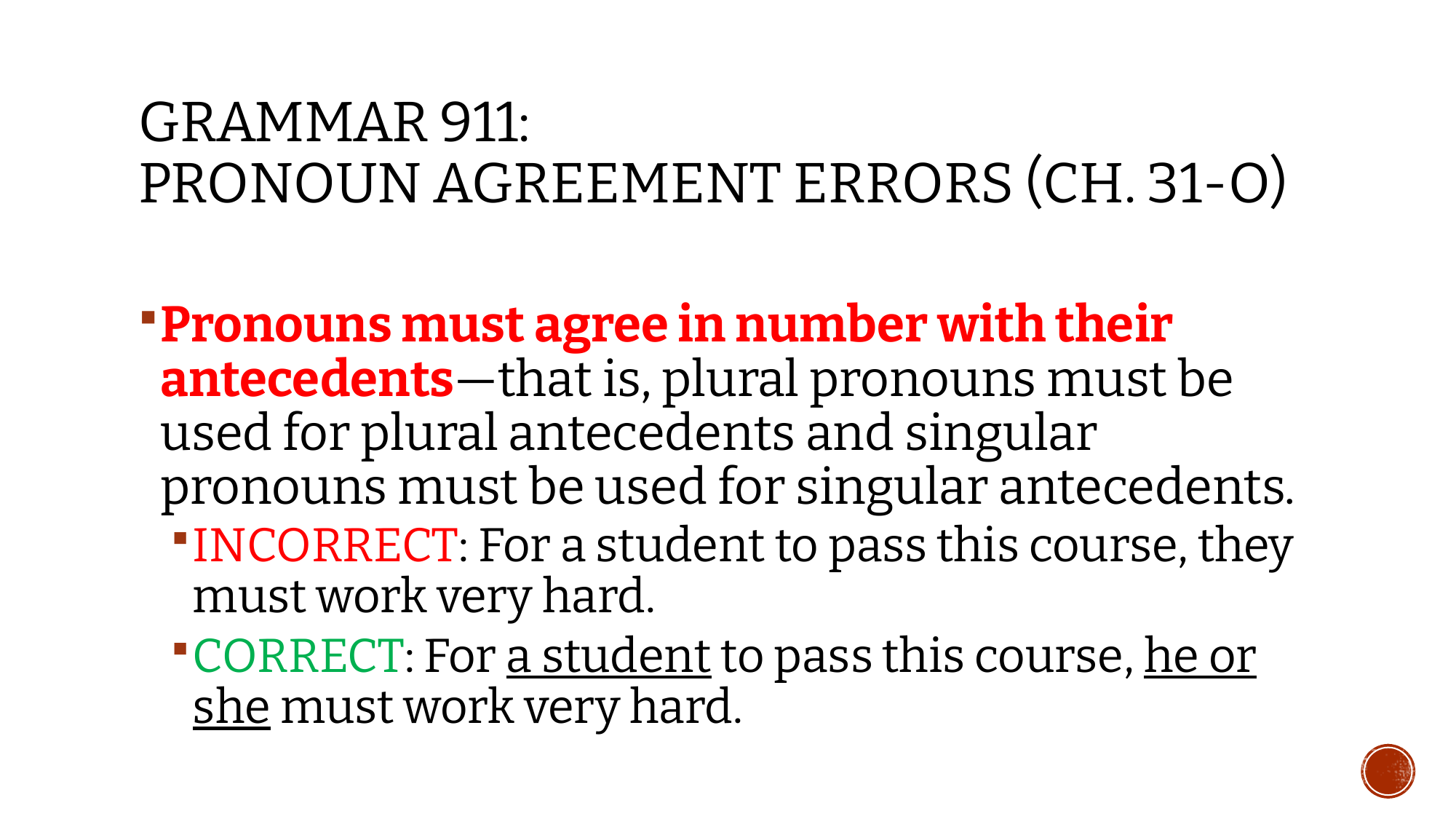

# Grammar 911: Pronoun agreement errors (ch. 31-O)
Pronouns must agree in number with their antecedents—that is, plural pronouns must be used for plural antecedents and singular pronouns must be used for singular antecedents.
INCORRECT: For a student to pass this course, they must work very hard.
CORRECT: For a student to pass this course, he or she must work very hard.